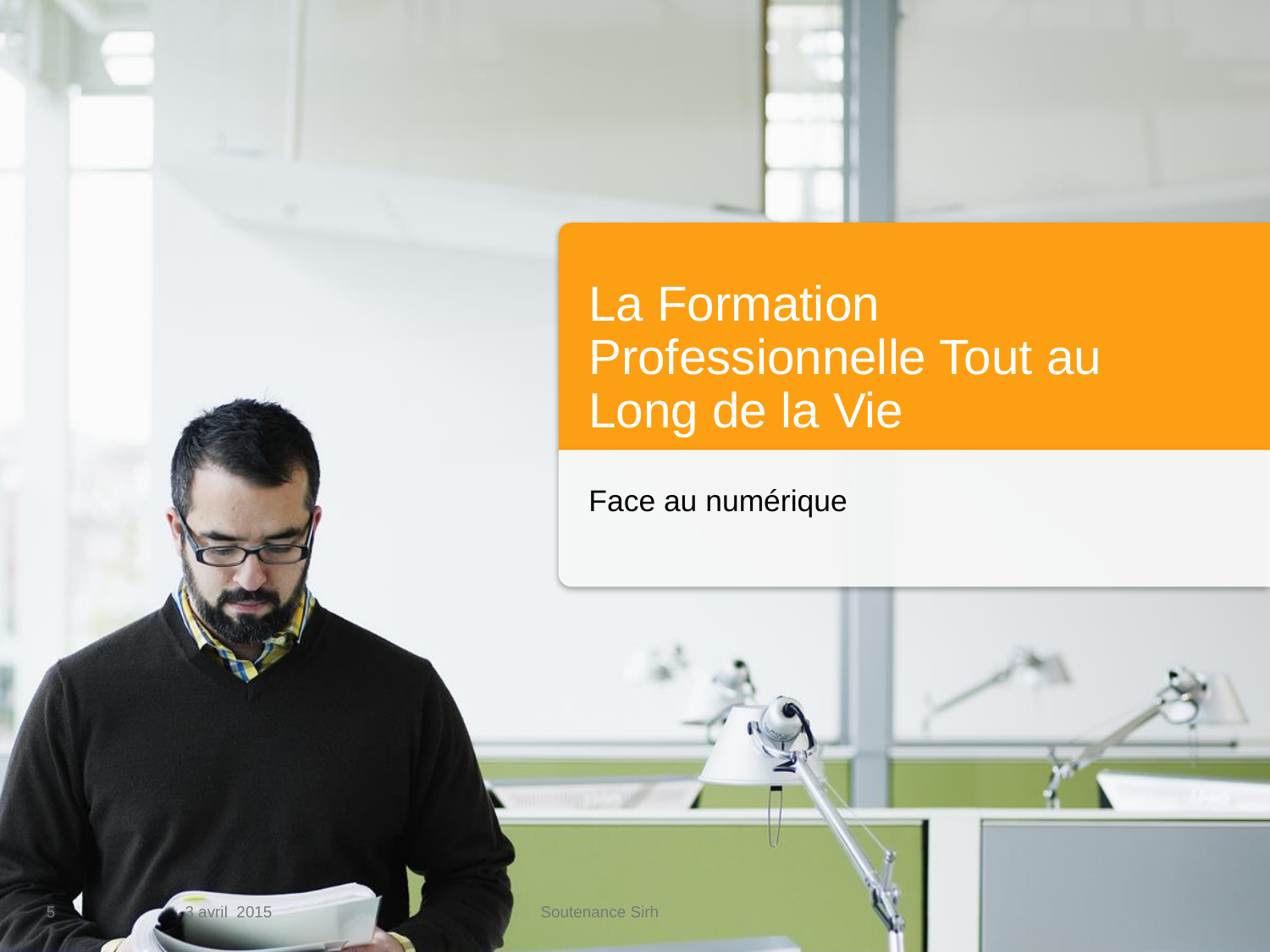

# La Formation Professionnelle Tout au Long de la Vie
Face au numérique
5
Soutenance Sirh
3 avril  2015